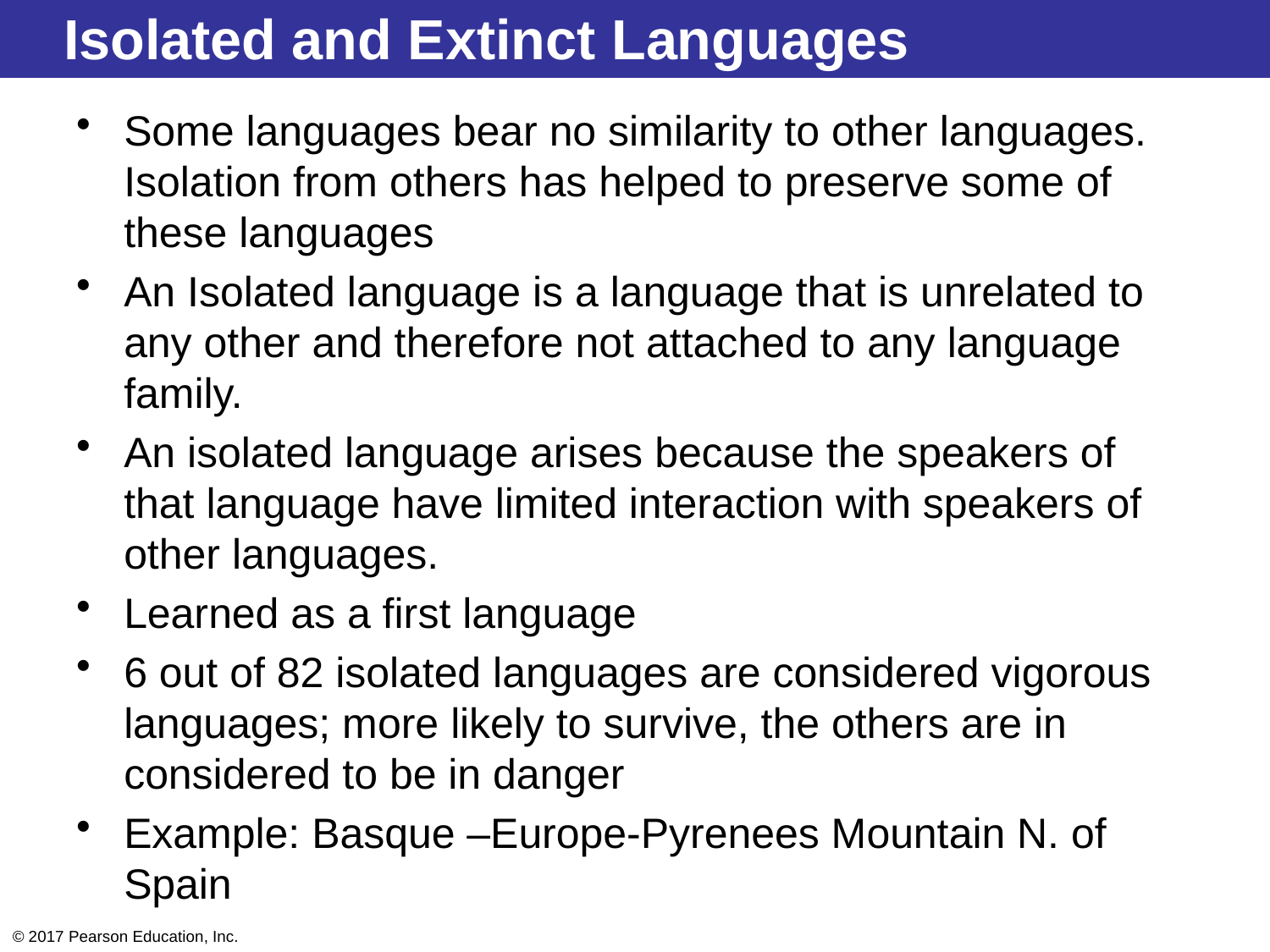

# Isolated and Extinct Languages
Some languages bear no similarity to other languages. Isolation from others has helped to preserve some of these languages
An Isolated language is a language that is unrelated to any other and therefore not attached to any language family.
An isolated language arises because the speakers of that language have limited interaction with speakers of other languages.
Learned as a first language
6 out of 82 isolated languages are considered vigorous languages; more likely to survive, the others are in considered to be in danger
Example: Basque –Europe-Pyrenees Mountain N. of Spain